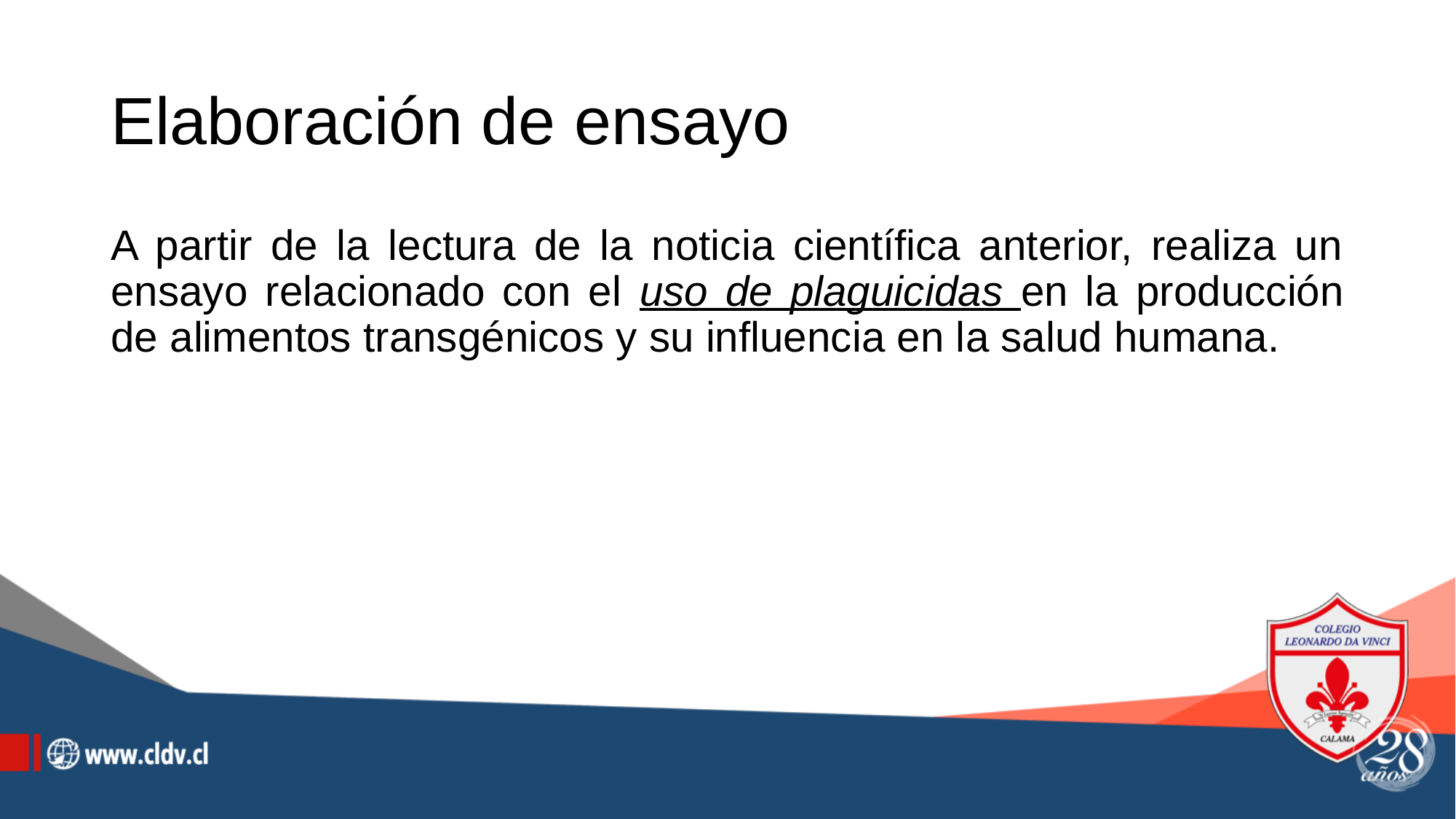

# Elaboración de ensayo
A partir de la lectura de la noticia científica anterior, realiza un ensayo relacionado con el uso de plaguicidas en la producción de alimentos transgénicos y su influencia en la salud humana.